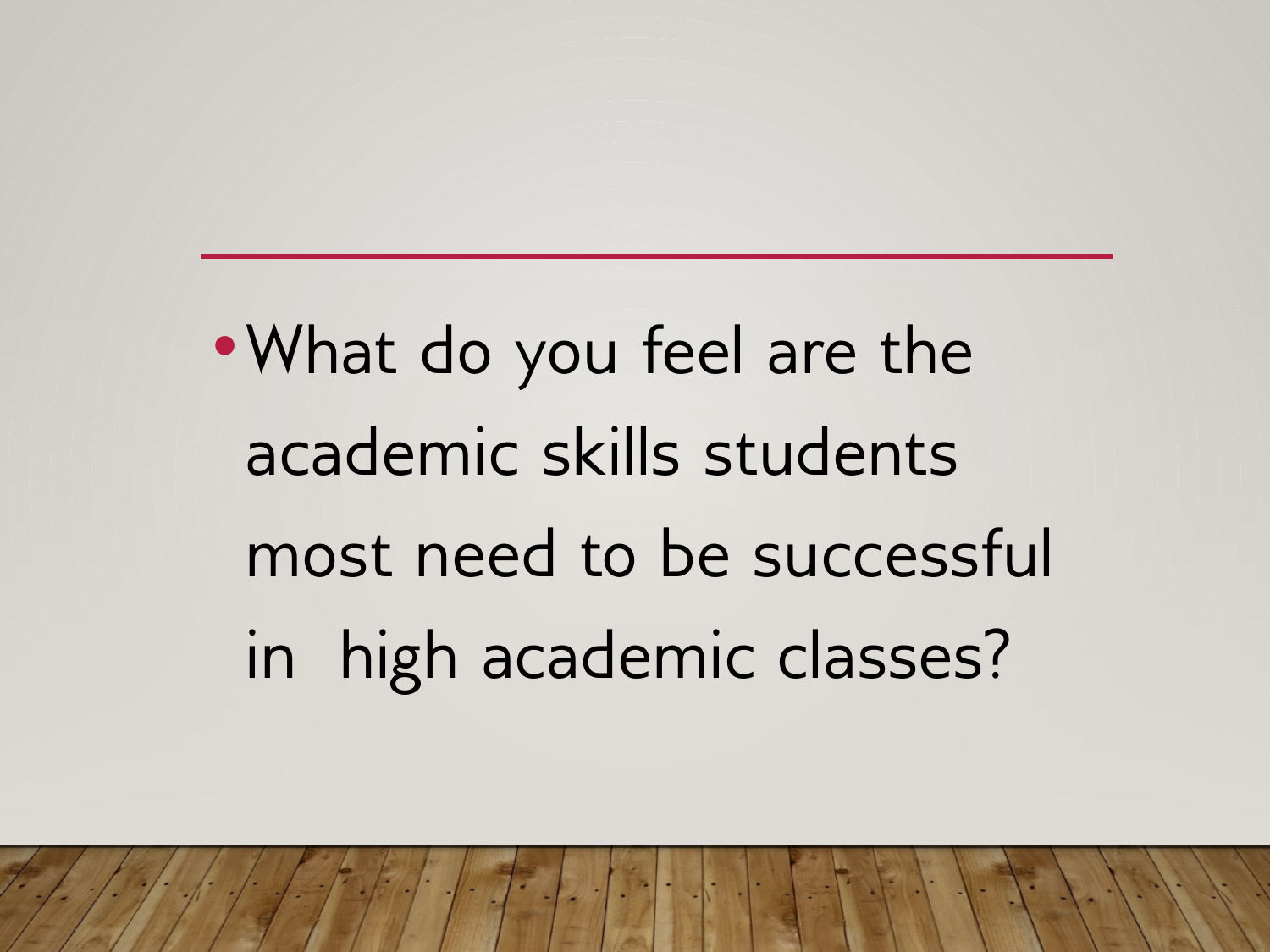

#
What do you feel are the academic skills students most need to be successful in  high academic classes?